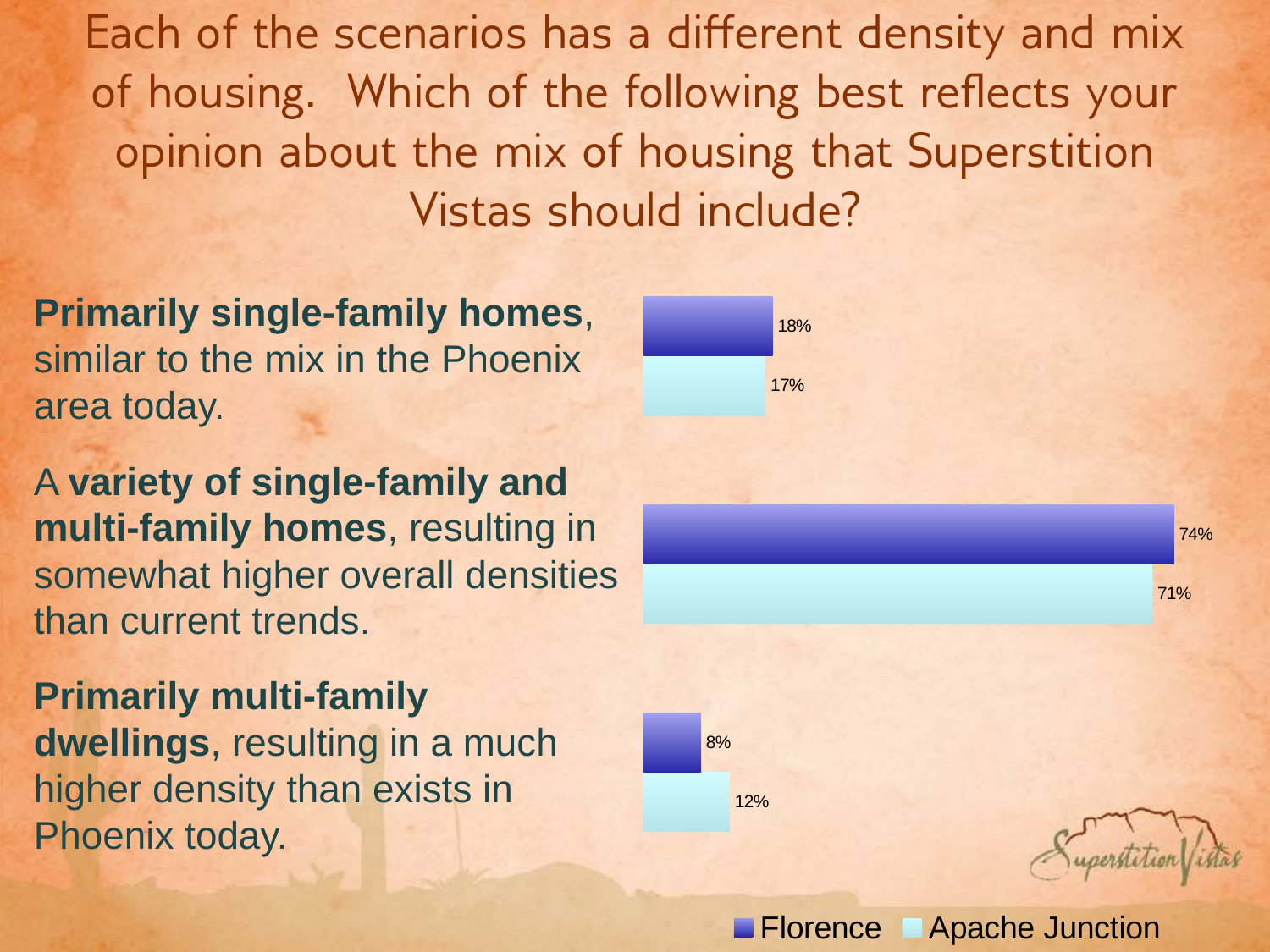

# Each of the scenarios has a different density and mix of housing.  Which of the following best reflects your opinion about the mix of housing that Superstition Vistas should include?

### Chart

| Category | Apache Junction | Florence |
|---|---|---|
| 3.0 | 0.12 | 0.08 |
| 2.0 | 0.71 | 0.74 |
| 1.0 | 0.17 | 0.18 |
Primarily single-family homes, similar to the mix in the Phoenix area today.
A variety of single-family and multi-family homes, resulting in somewhat higher overall densities than current trends.
Primarily multi-family dwellings, resulting in a much higher density than exists in Phoenix today.